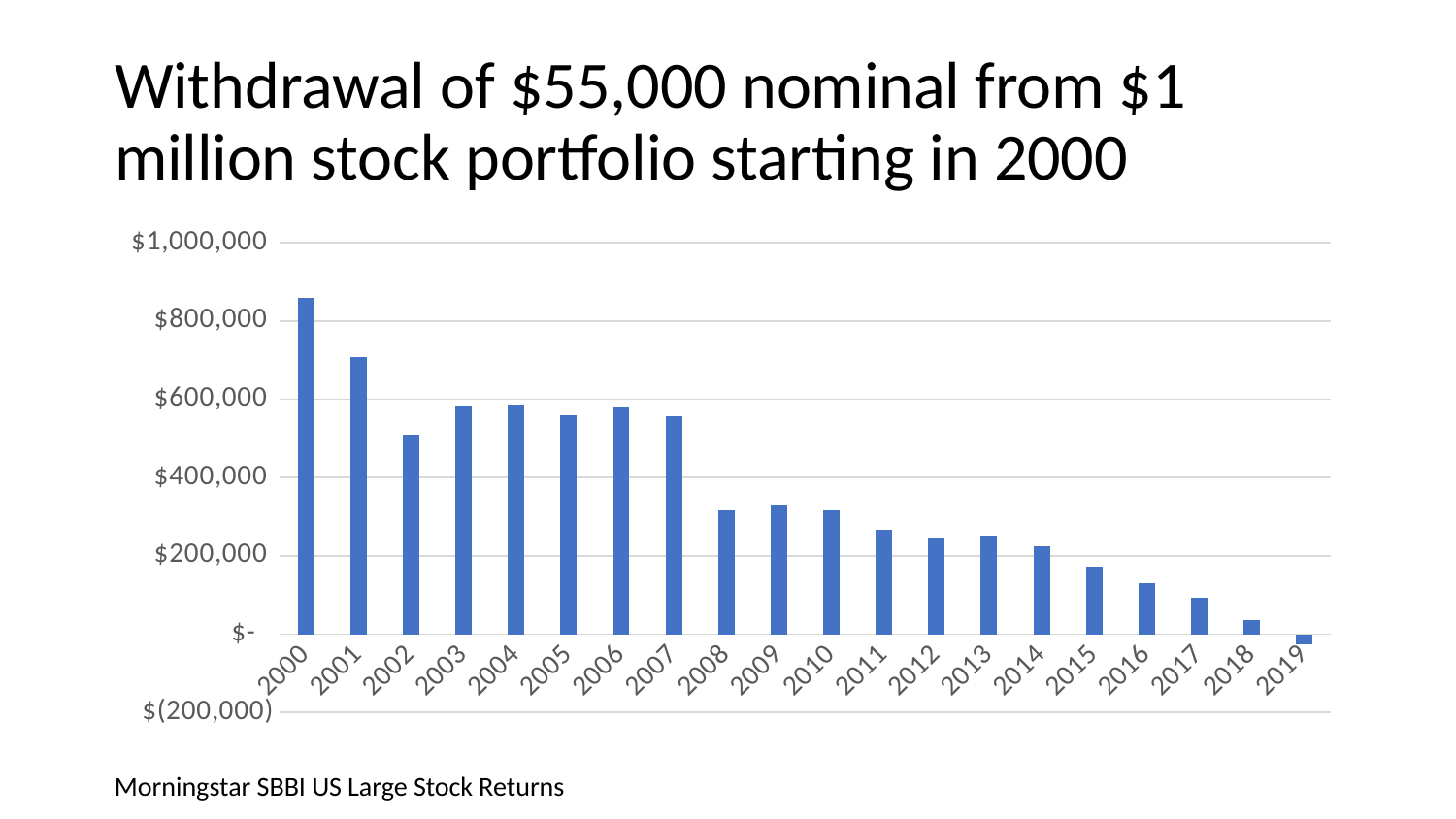

# Withdrawal of $55,000 nominal from $1 million stock portfolio starting in 2000

### Chart

| Category |  |
|---|---|
| 2000 | 858963.5144999999 |
| 2001 | 708405.6975081532 |
| 2002 | 508999.70598979405 |
| 2003 | 584227.2970544072 |
| 2004 | 586818.0232107865 |
| 2005 | 557940.6586018887 |
| 2006 | 582376.4641612492 |
| 2007 | 556350.368889329 |
| 2008 | 315861.61170328216 |
| 2009 | 329897.25467401376 |
| 2010 | 316306.04526540276 |
| 2011 | 266824.2540681085 |
| 2012 | 245723.52738547281 |
| 2013 | 252495.34952037086 |
| 2014 | 224529.52018900178 |
| 2015 | 171875.53750118526 |
| 2016 | 130853.758285897 |
| 2017 | 92413.8246237134 |
| 2018 | 35773.47160382362 |
| 2019 | -25280.270033110057 |
Morningstar SBBI US Large Stock Returns